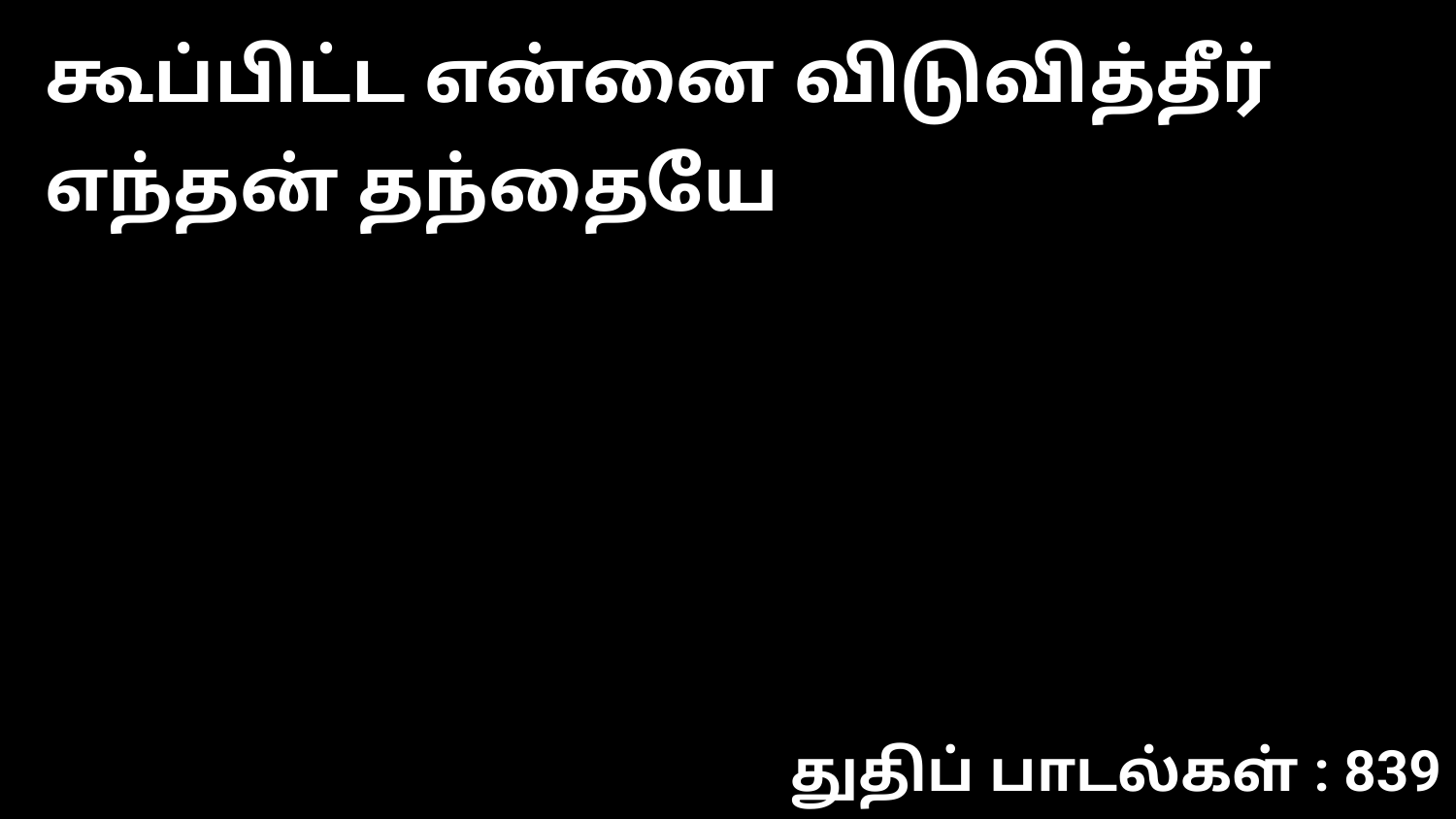

கூப்பிட்ட என்னை விடுவித்தீர் எந்தன் தந்தையே
துதிப் பாடல்கள் : 839